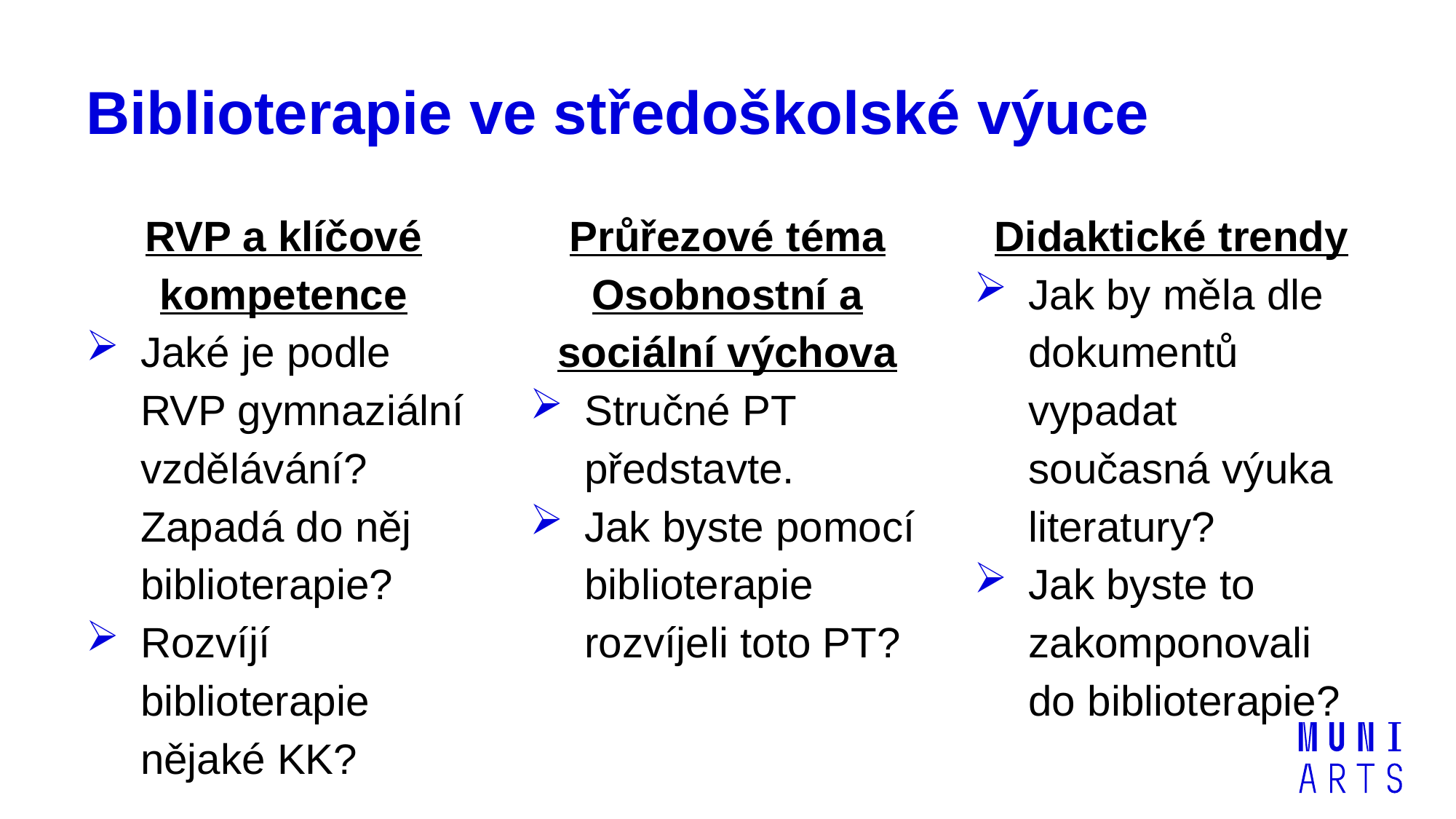

# Biblioterapie ve středoškolské výuce
RVP a klíčové kompetence
Jaké je podle RVP gymnaziální vzdělávání? Zapadá do něj biblioterapie?
Rozvíjí biblioterapie nějaké KK?
Průřezové téma Osobnostní a sociální výchova
Stručné PT představte.
Jak byste pomocí biblioterapie rozvíjeli toto PT?
Didaktické trendy
Jak by měla dle dokumentů vypadat současná výuka literatury?
Jak byste to zakomponovali do biblioterapie?